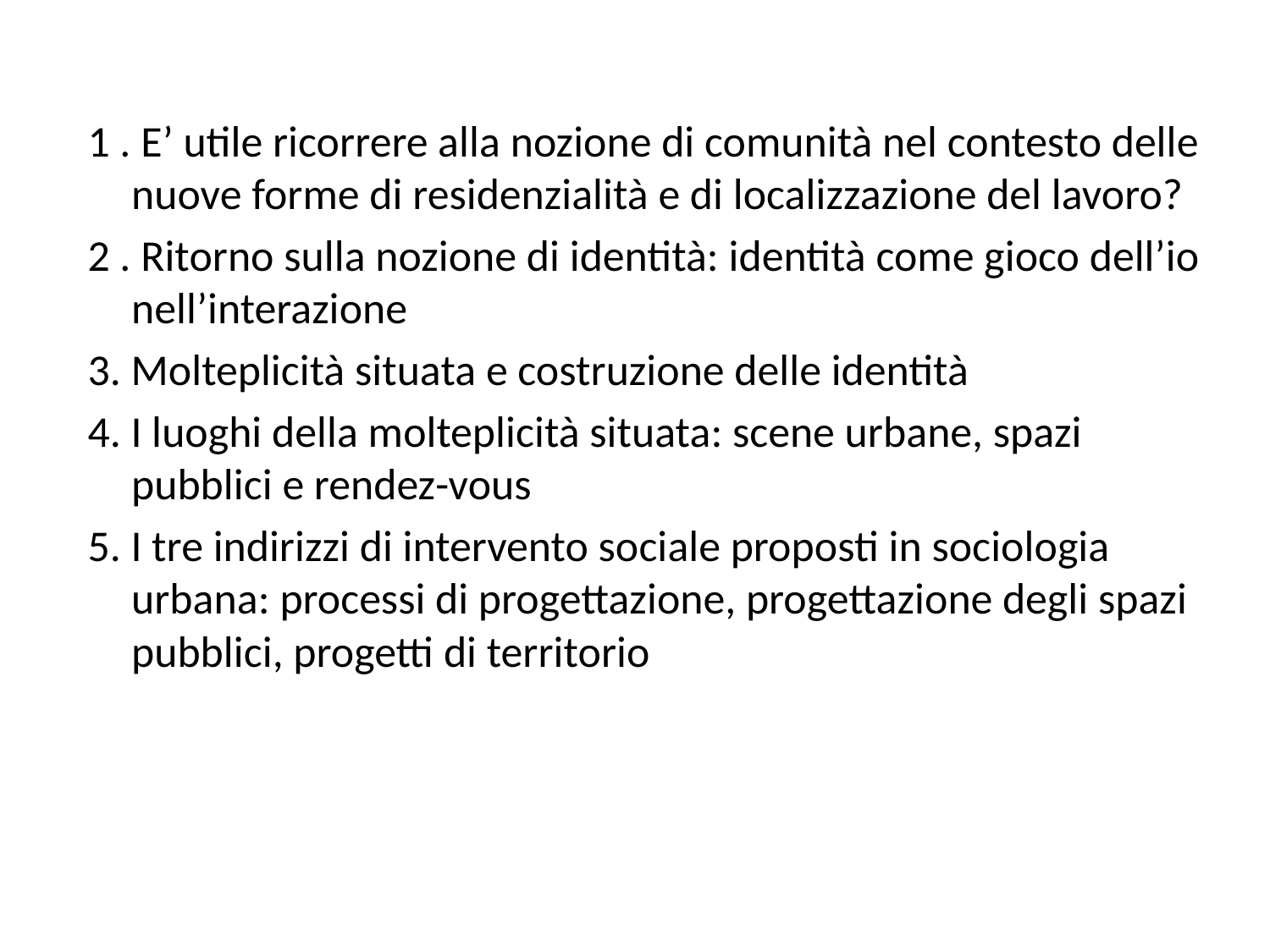

1 . E’ utile ricorrere alla nozione di comunità nel contesto delle nuove forme di residenzialità e di localizzazione del lavoro?
2 . Ritorno sulla nozione di identità: identità come gioco dell’io nell’interazione
3. Molteplicità situata e costruzione delle identità
4. I luoghi della molteplicità situata: scene urbane, spazi pubblici e rendez-vous
5. I tre indirizzi di intervento sociale proposti in sociologia urbana: processi di progettazione, progettazione degli spazi pubblici, progetti di territorio